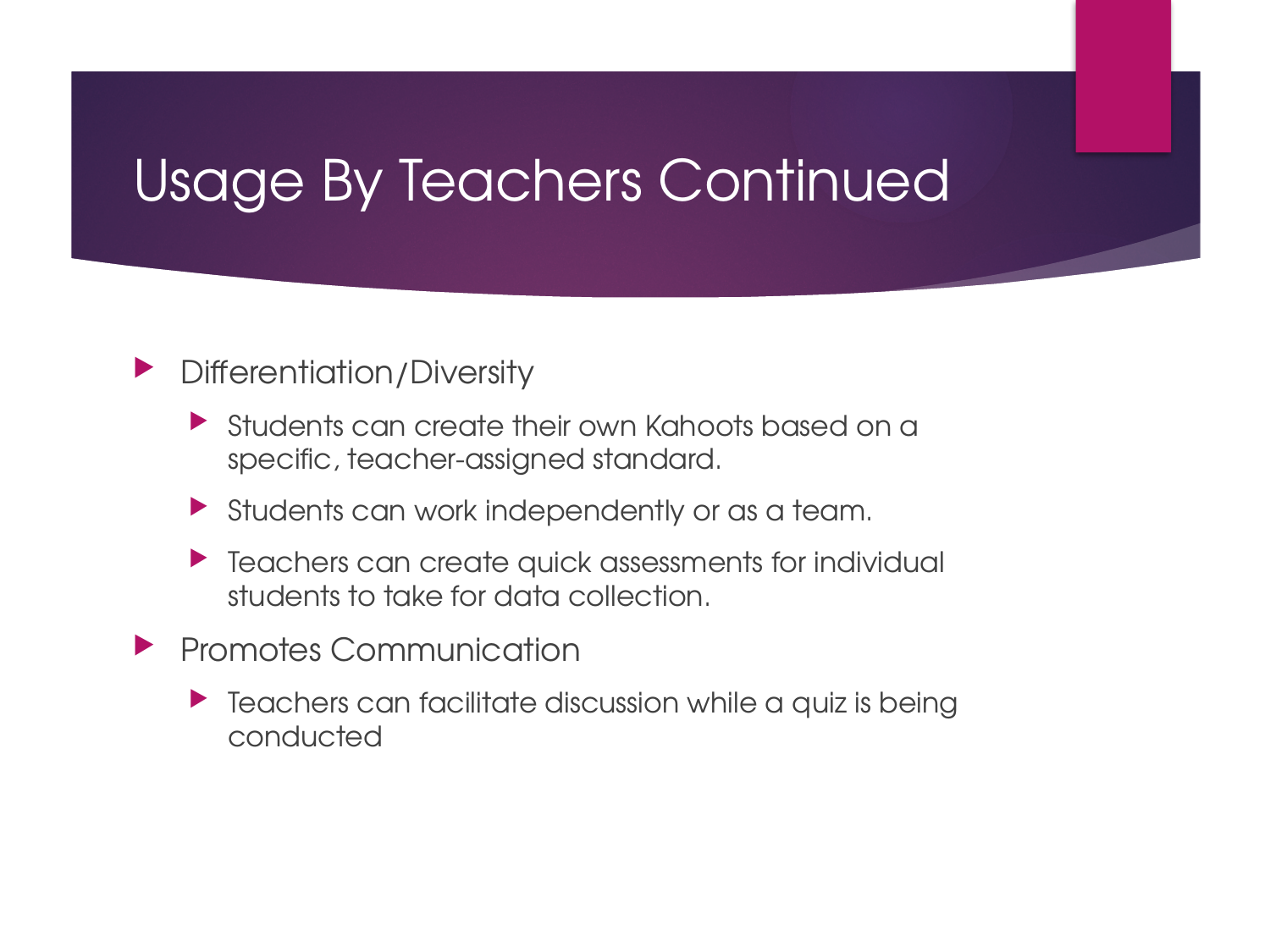

# Usage By Teachers Continued
Differentiation/Diversity
Students can create their own Kahoots based on a specific, teacher-assigned standard.
Students can work independently or as a team.
Teachers can create quick assessments for individual students to take for data collection.
Promotes Communication
Teachers can facilitate discussion while a quiz is being conducted